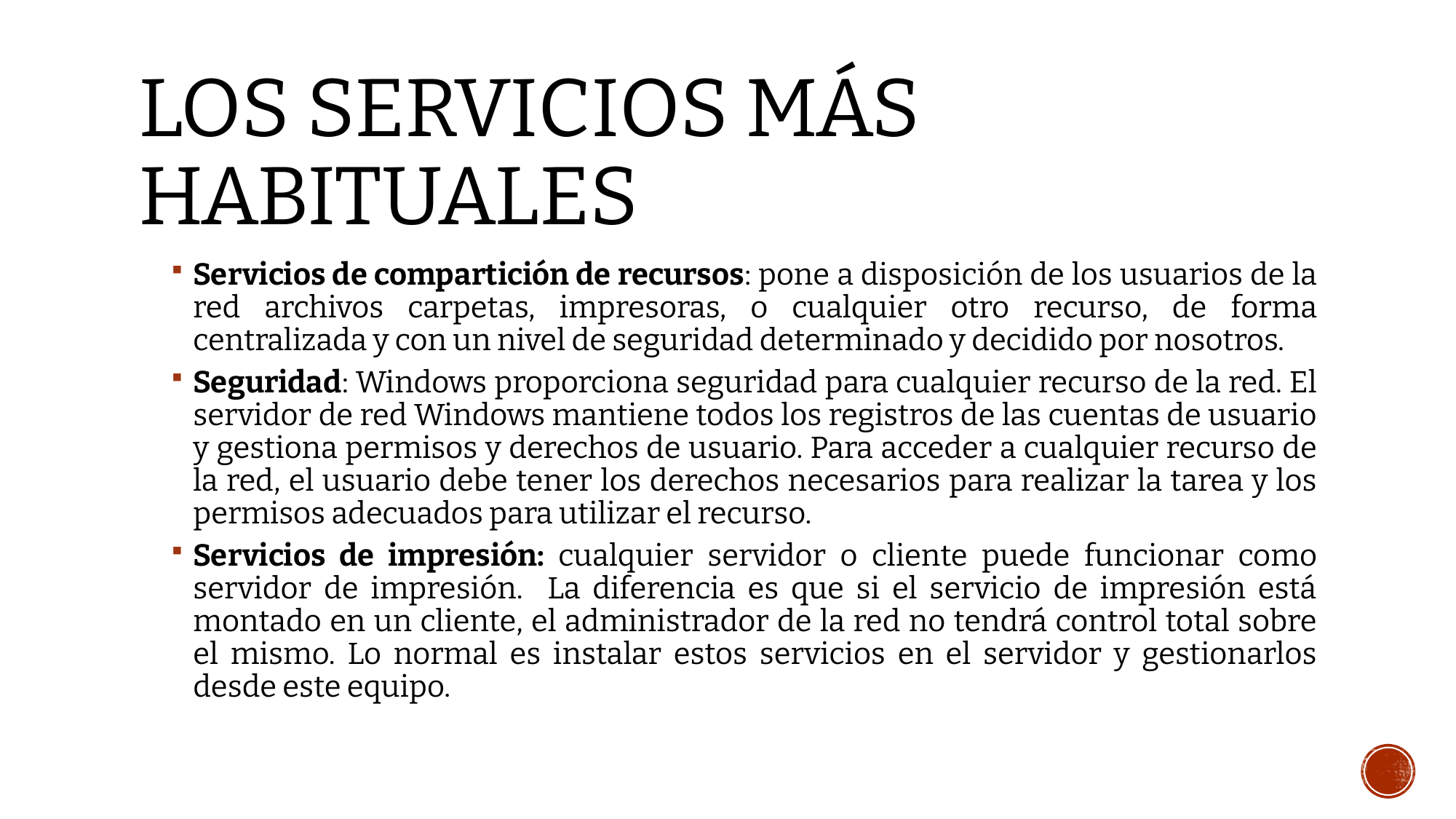

# Los servicios más habituales
Servicios de compartición de recursos: pone a disposición de los usuarios de la red archivos carpetas, impresoras, o cualquier otro recurso, de forma centralizada y con un nivel de seguridad determinado y decidido por nosotros.
Seguridad: Windows proporciona seguridad para cualquier recurso de la red. El servidor de red Windows mantiene todos los registros de las cuentas de usuario y gestiona permisos y derechos de usuario. Para acceder a cualquier recurso de la red, el usuario debe tener los derechos necesarios para realizar la tarea y los permisos adecuados para utilizar el recurso.
Servicios de impresión: cualquier servidor o cliente puede funcionar como servidor de impresión.  La diferencia es que si el servicio de impresión está montado en un cliente, el administrador de la red no tendrá control total sobre el mismo. Lo normal es instalar estos servicios en el servidor y gestionarlos desde este equipo.